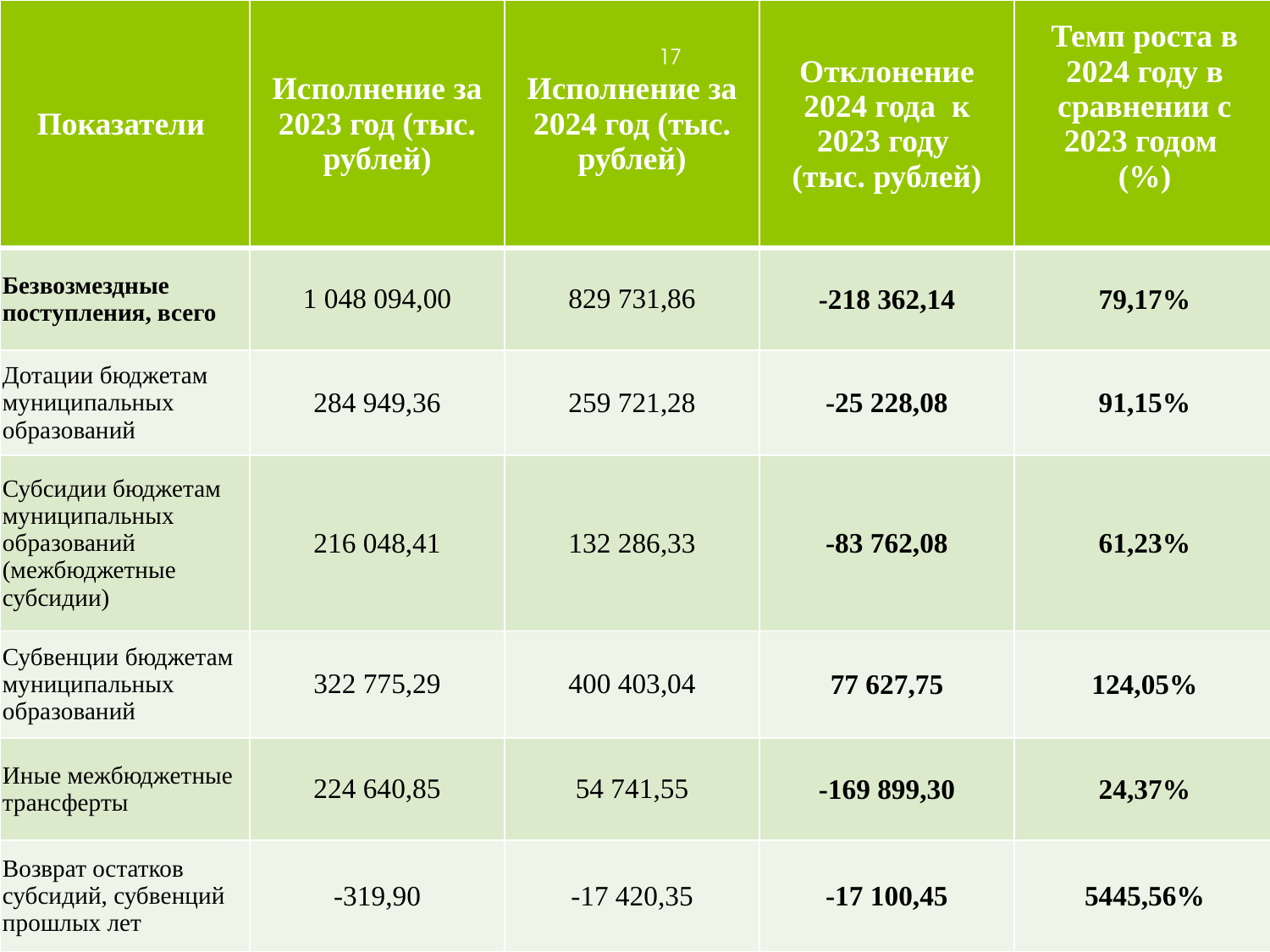

| Показатели | Исполнение за 2023 год (тыс. рублей) | Исполнение за 2024 год (тыс. рублей) | Отклонение 2024 года к 2023 году (тыс. рублей) | Темп роста в 2024 году в сравнении с 2023 годом (%) |
| --- | --- | --- | --- | --- |
| Безвозмездные поступления, всего | 1 048 094,00 | 829 731,86 | -218 362,14 | 79,17% |
| Дотации бюджетам муниципальных образований | 284 949,36 | 259 721,28 | -25 228,08 | 91,15% |
| Субсидии бюджетам муниципальных образований (межбюджетные субсидии) | 216 048,41 | 132 286,33 | -83 762,08 | 61,23% |
| Субвенции бюджетам муниципальных образований | 322 775,29 | 400 403,04 | 77 627,75 | 124,05% |
| Иные межбюджетные трансферты | 224 640,85 | 54 741,55 | -169 899,30 | 24,37% |
| Возврат остатков субсидий, субвенций прошлых лет | -319,90 | -17 420,35 | -17 100,45 | 5445,56% |
17